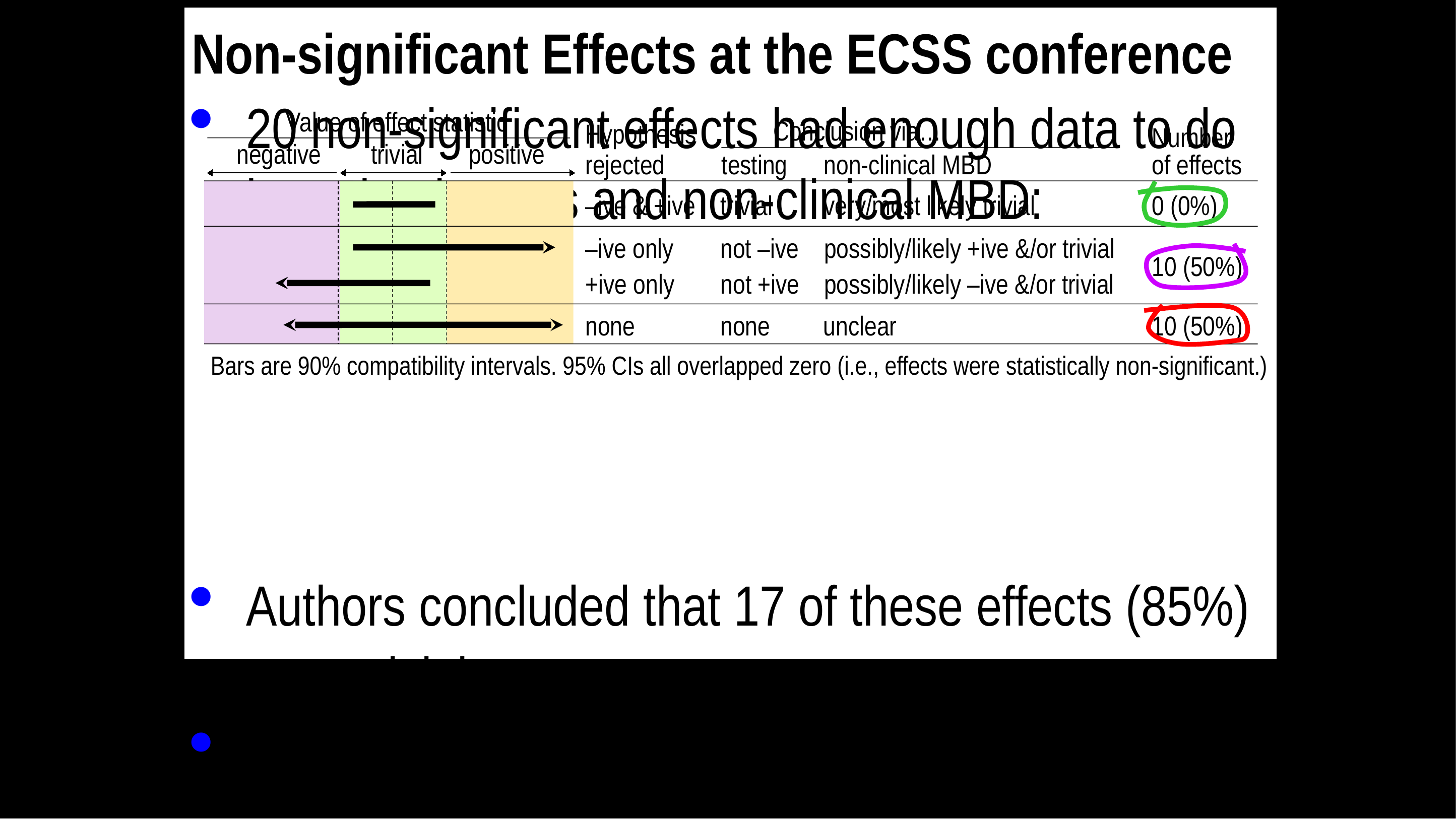

Non-significant Effects at the ECSS conference
20 non-significant effects had enough data to do hypothesis tests and non-clinical MBD:

Authors concluded that 17 of these effects (85%) were trivial.
In terms of hypothesis testing or non-clinical MBD…
That conclusion was justified none of the time.
That conclusion was often (50%) misleading.
That conclusion was often (50%) grossly misleading.
Hence non-significance was unacceptably misleading for non-clinical assessment of effects.
Value of effect statistic
Conclusion via…
Hypothesis
Number
negative
trivial
positive

non-clinical MBD
rejected
testing
of effects

–ive & +ive
trivial
very/most likely trivial
0 (0%)

Bars are 90% compatibility intervals. 95% CIs all overlapped zero (i.e., effects were statistically non-significant.)
–ive only
not –ive
possibly/likely +ive &/or trivial

10 (50%)
+ive only
not +ive
possibly/likely –ive &/or trivial

none
none
unclear
10 (50%)